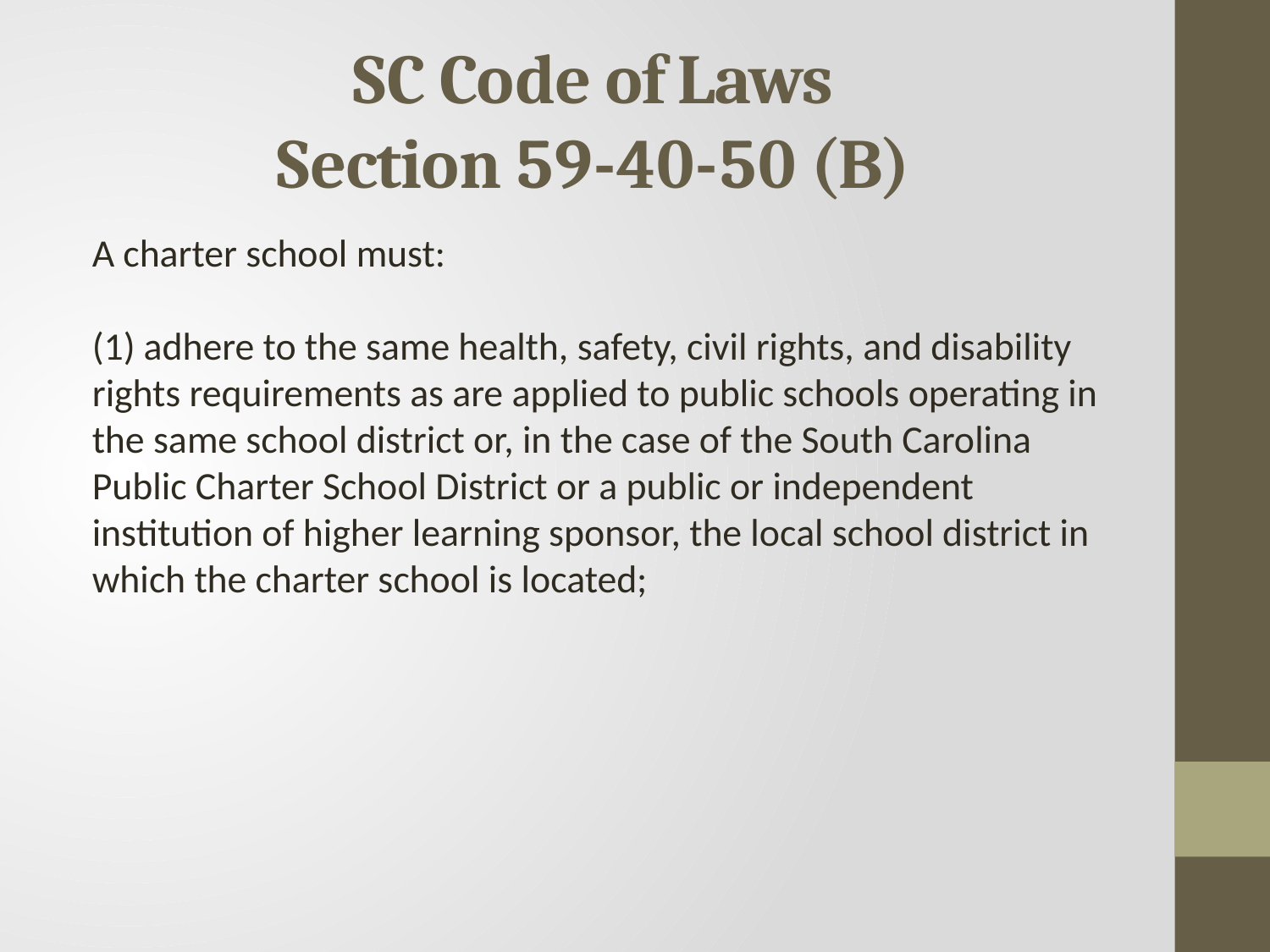

# SC Code of Laws Section 59-40-50 (B)
A charter school must:
(1) adhere to the same health, safety, civil rights, and disability rights requirements as are applied to public schools operating in the same school district or, in the case of the South Carolina Public Charter School District or a public or independent institution of higher learning sponsor, the local school district in which the charter school is located;